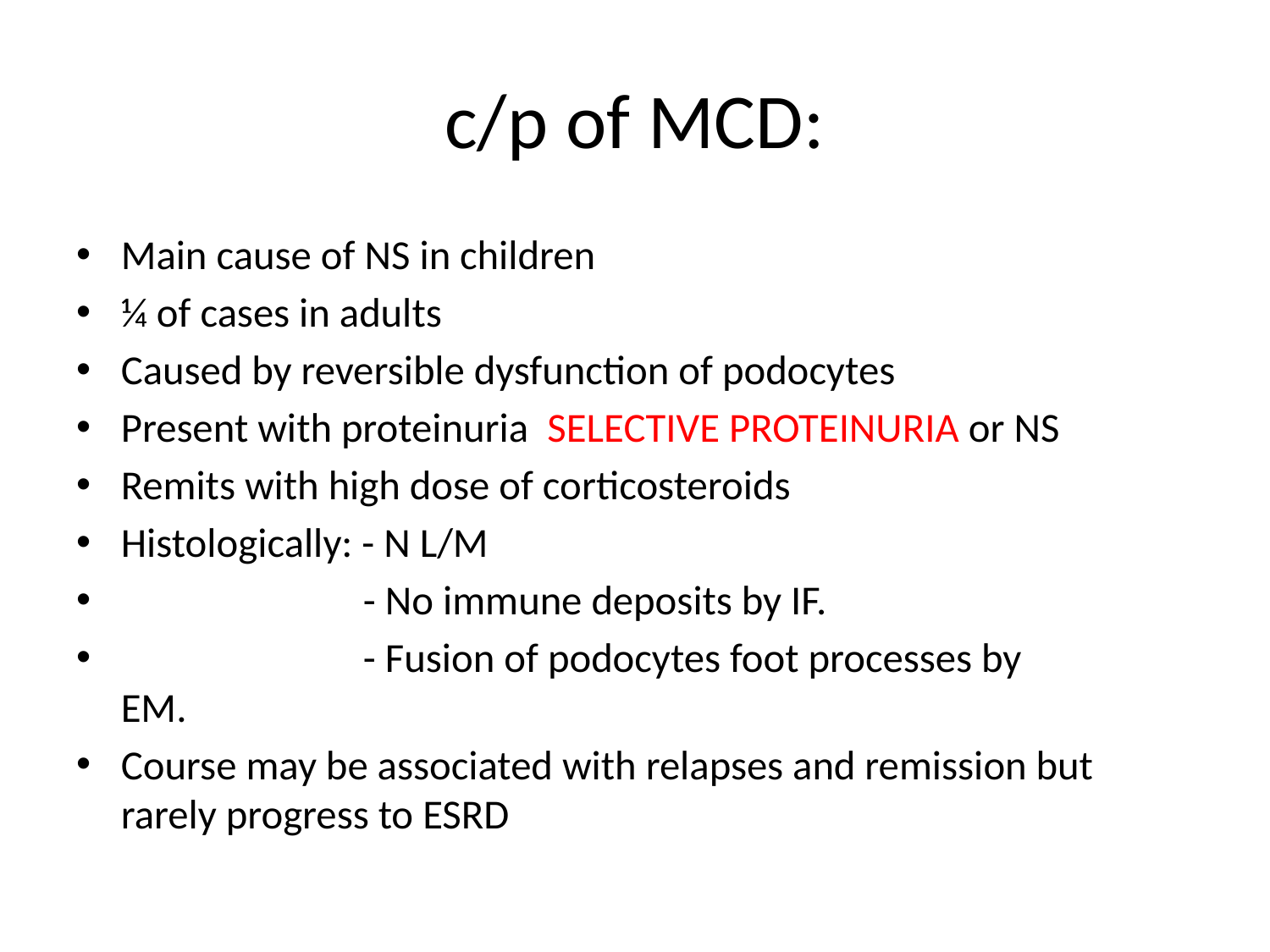

# c/p of MCD:
Main cause of NS in children
¼ of cases in adults
Caused by reversible dysfunction of podocytes
Present with proteinuria  SELECTIVE PROTEINURIA or NS
Remits with high dose of corticosteroids
Histologically: - N L/M
                          - No immune deposits by IF.
                          - Fusion of podocytes foot processes by      			EM.
Course may be associated with relapses and remission but rarely progress to ESRD